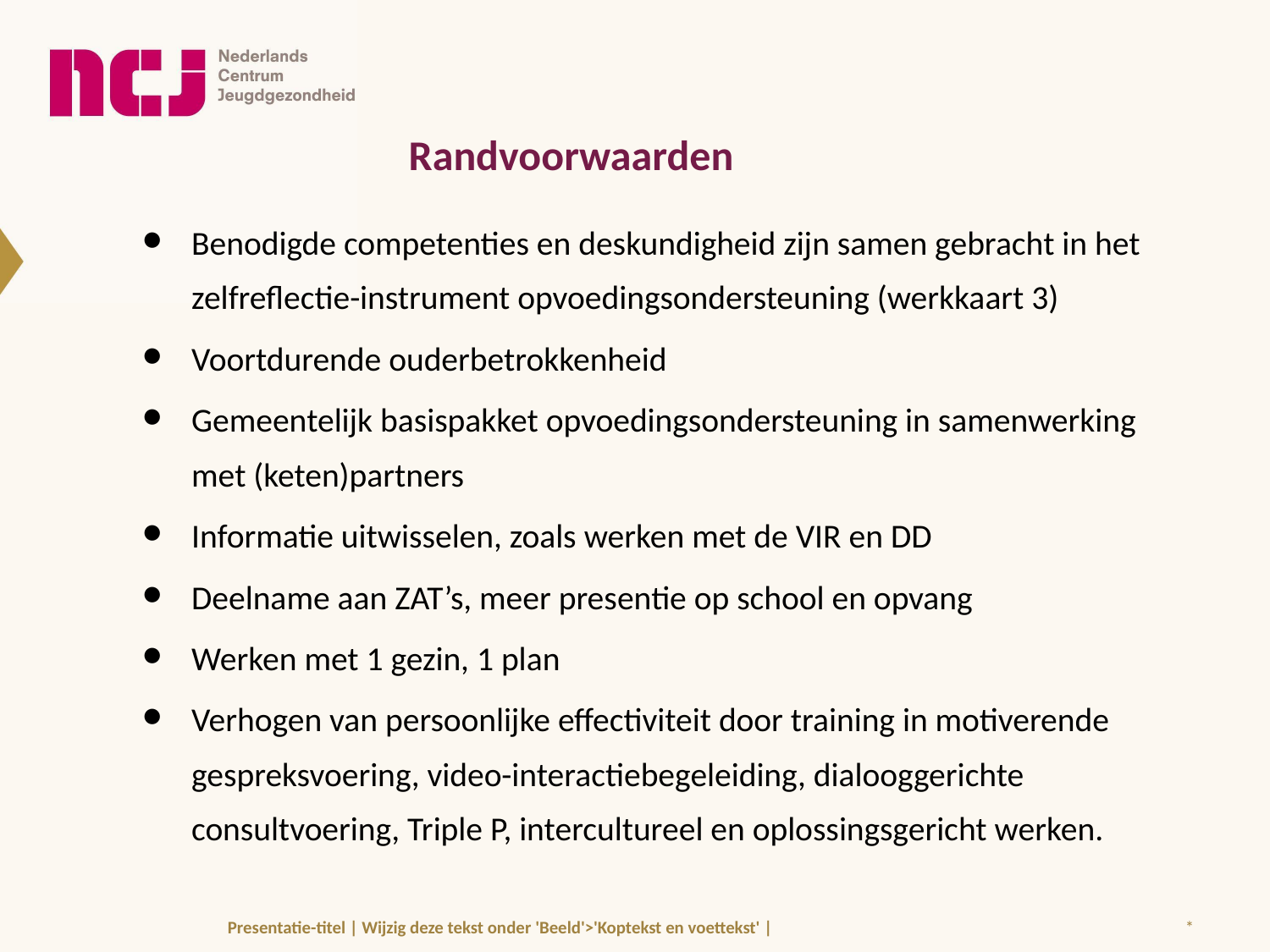

Randvoorwaarden
Benodigde competenties en deskundigheid zijn samen gebracht in het zelfreflectie-instrument opvoedingsondersteuning (werkkaart 3)
Voortdurende ouderbetrokkenheid
Gemeentelijk basispakket opvoedingsondersteuning in samenwerking met (keten)partners
Informatie uitwisselen, zoals werken met de VIR en DD
Deelname aan ZAT’s, meer presentie op school en opvang
Werken met 1 gezin, 1 plan
Verhogen van persoonlijke effectiviteit door training in motiverende gespreksvoering, video-interactiebegeleiding, dialooggerichte consultvoering, Triple P, intercultureel en oplossingsgericht werken.

Presentatie-titel | Wijzig deze tekst onder 'Beeld'>'Koptekst en voettekst' |

*